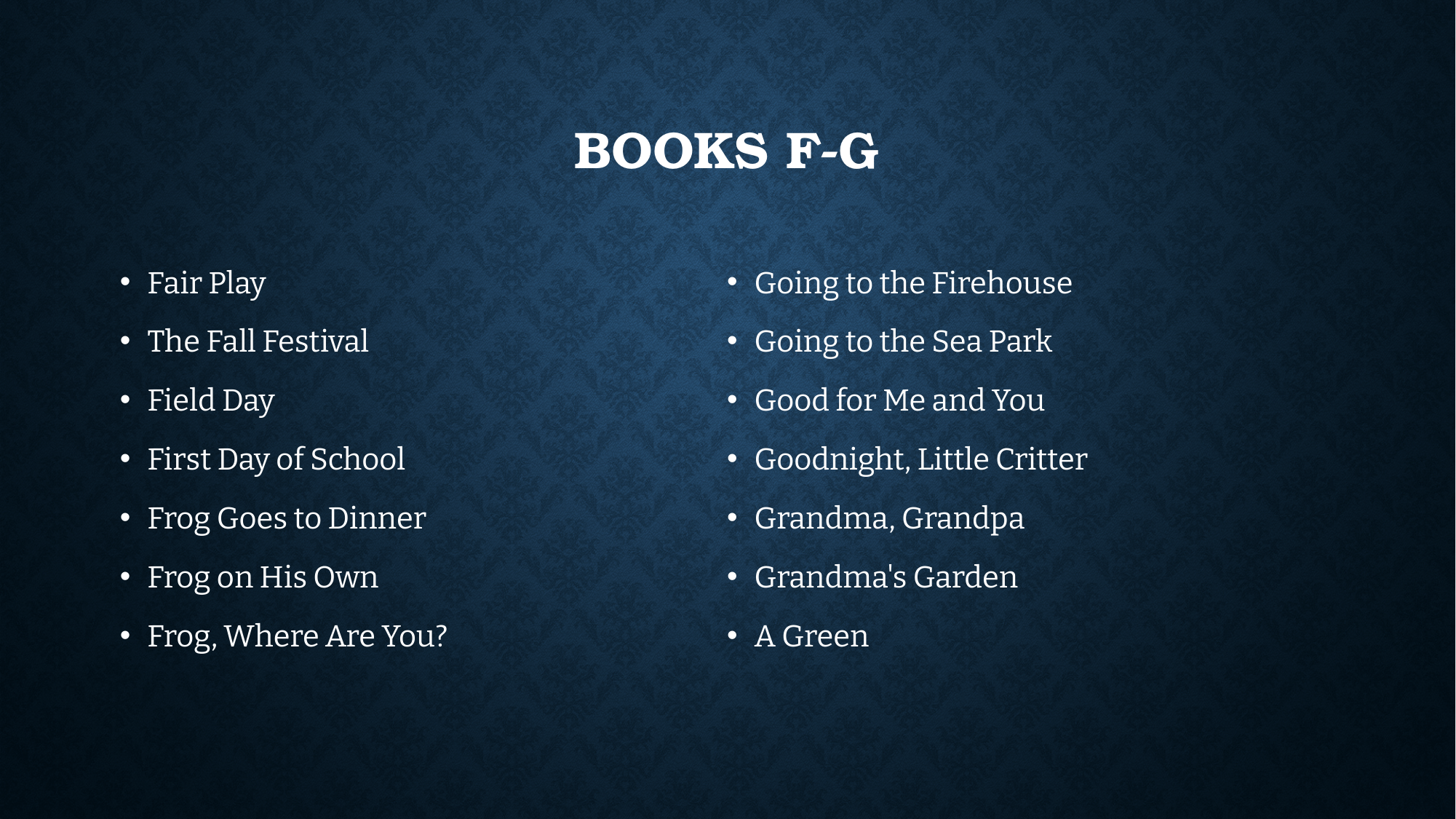

# Books F-G
Fair Play
The Fall Festival
Field Day
First Day of School
Frog Goes to Dinner
Frog on His Own
Frog, Where Are You?
Going to the Firehouse
Going to the Sea Park
Good for Me and You
Goodnight, Little Critter
Grandma, Grandpa
Grandma's Garden
A Green